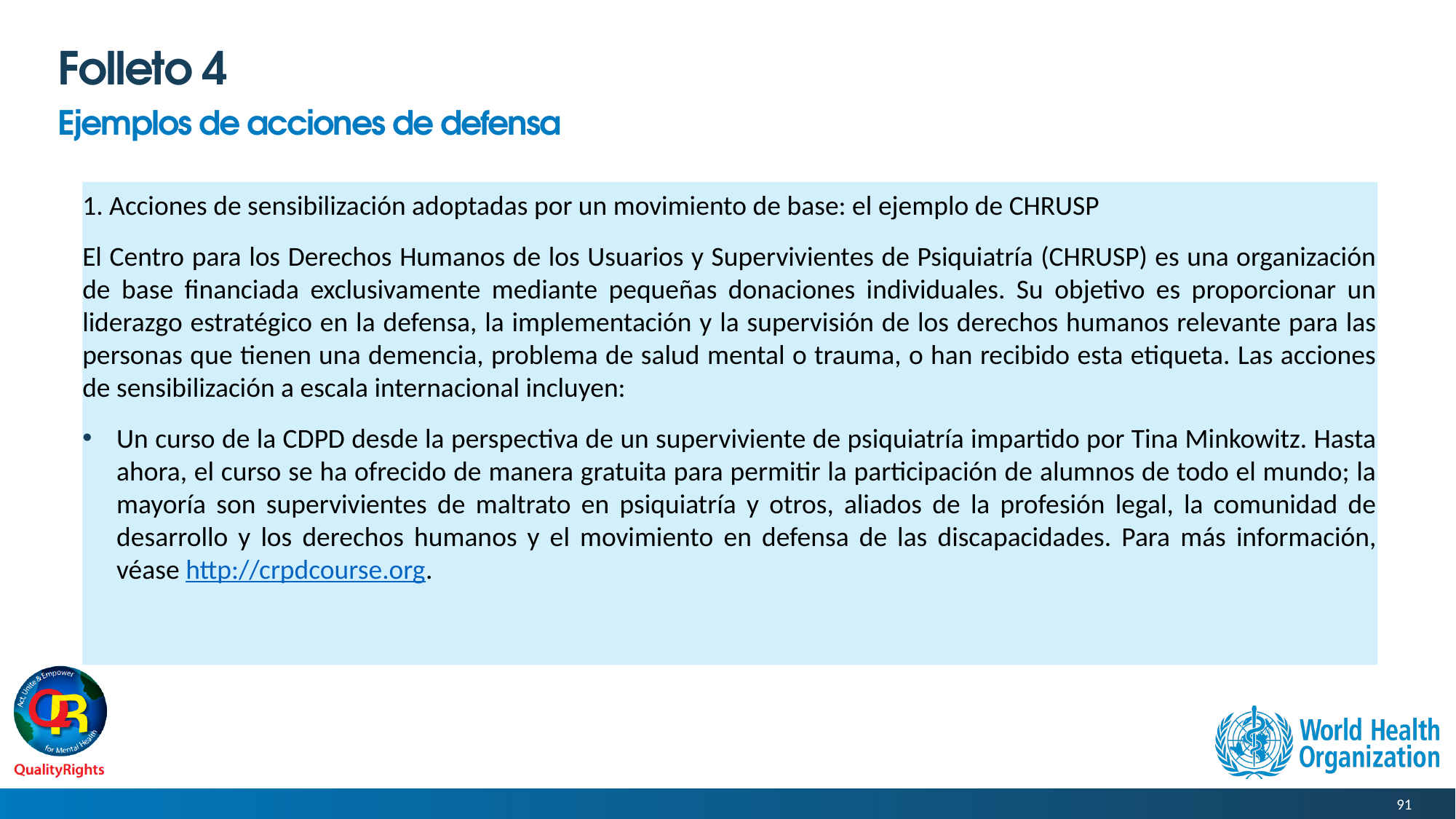

# Folleto 4
Ejemplos de acciones de defensa
1. Acciones de sensibilización adoptadas por un movimiento de base: el ejemplo de CHRUSP
El Centro para los Derechos Humanos de los Usuarios y Supervivientes de Psiquiatría (CHRUSP) es una organización de base financiada exclusivamente mediante pequeñas donaciones individuales. Su objetivo es proporcionar un liderazgo estratégico en la defensa, la implementación y la supervisión de los derechos humanos relevante para las personas que tienen una demencia, problema de salud mental o trauma, o han recibido esta etiqueta. Las acciones de sensibilización a escala internacional incluyen:
Un curso de la CDPD desde la perspectiva de un superviviente de psiquiatría impartido por Tina Minkowitz. Hasta ahora, el curso se ha ofrecido de manera gratuita para permitir la participación de alumnos de todo el mundo; la mayoría son supervivientes de maltrato en psiquiatría y otros, aliados de la profesión legal, la comunidad de desarrollo y los derechos humanos y el movimiento en defensa de las discapacidades. Para más información, véase http://crpdcourse.org.